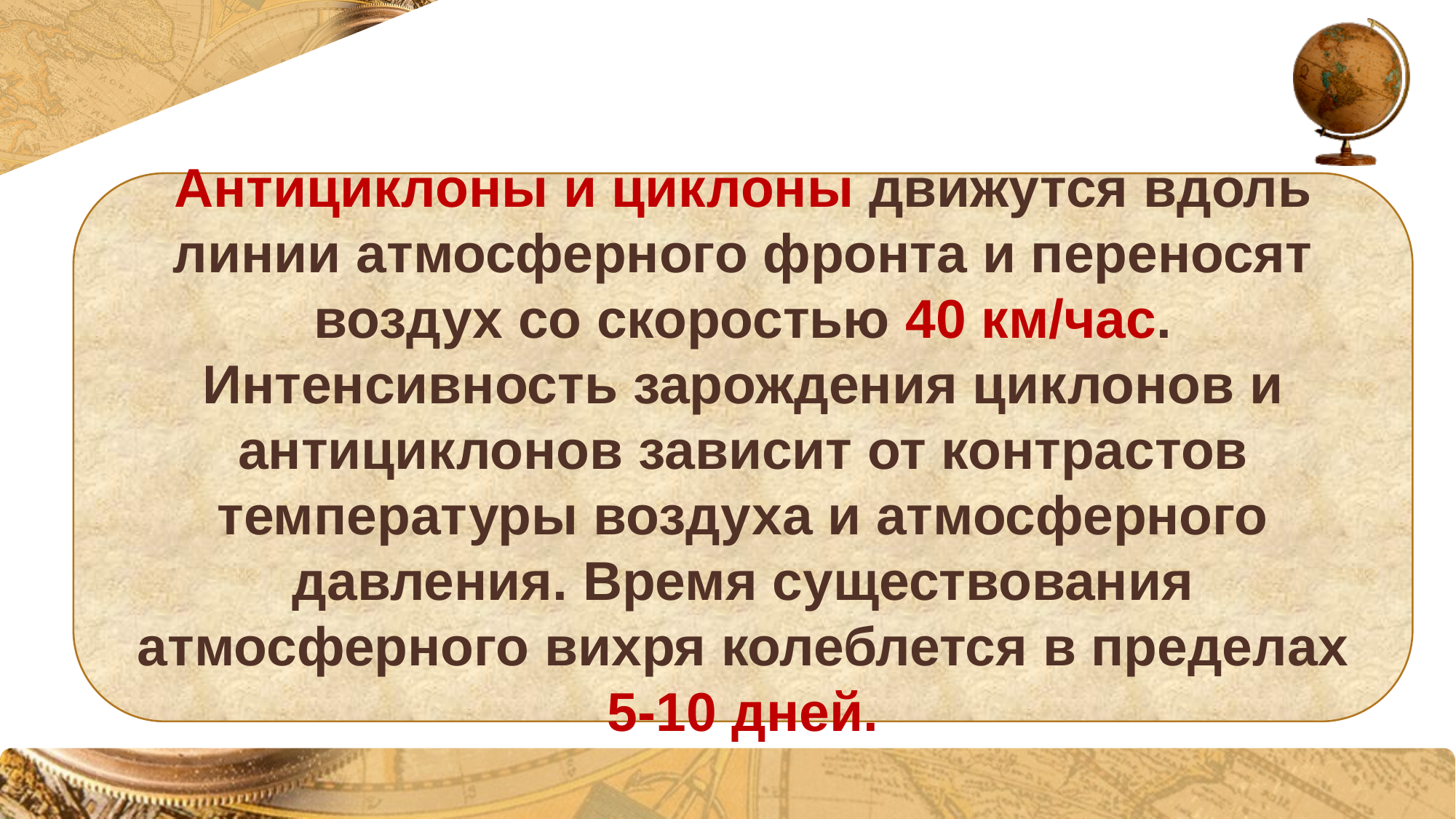

Антициклоны и циклоны движутся вдоль линии атмосферного фронта и переносят воздух со скоростью 40 км/час. Интенсивность зарождения циклонов и антициклонов зависит от контрастов температуры воздуха и атмосферного давления. Время существования атмосферного вихря колеблется в пределах 5-10 дней.